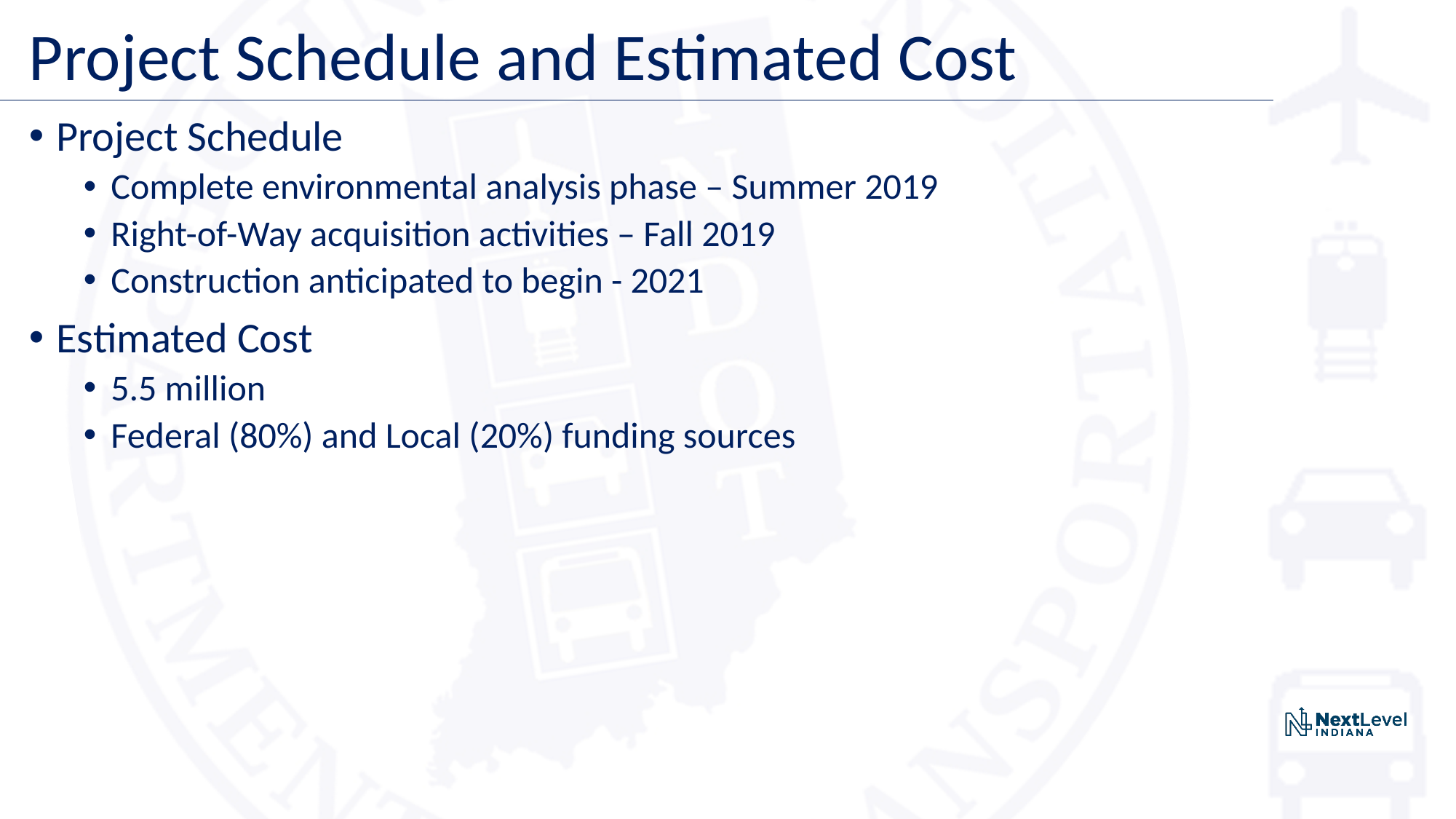

# Project Schedule and Estimated Cost
Project Schedule
Complete environmental analysis phase – Summer 2019
Right-of-Way acquisition activities – Fall 2019
Construction anticipated to begin - 2021
Estimated Cost
5.5 million
Federal (80%) and Local (20%) funding sources